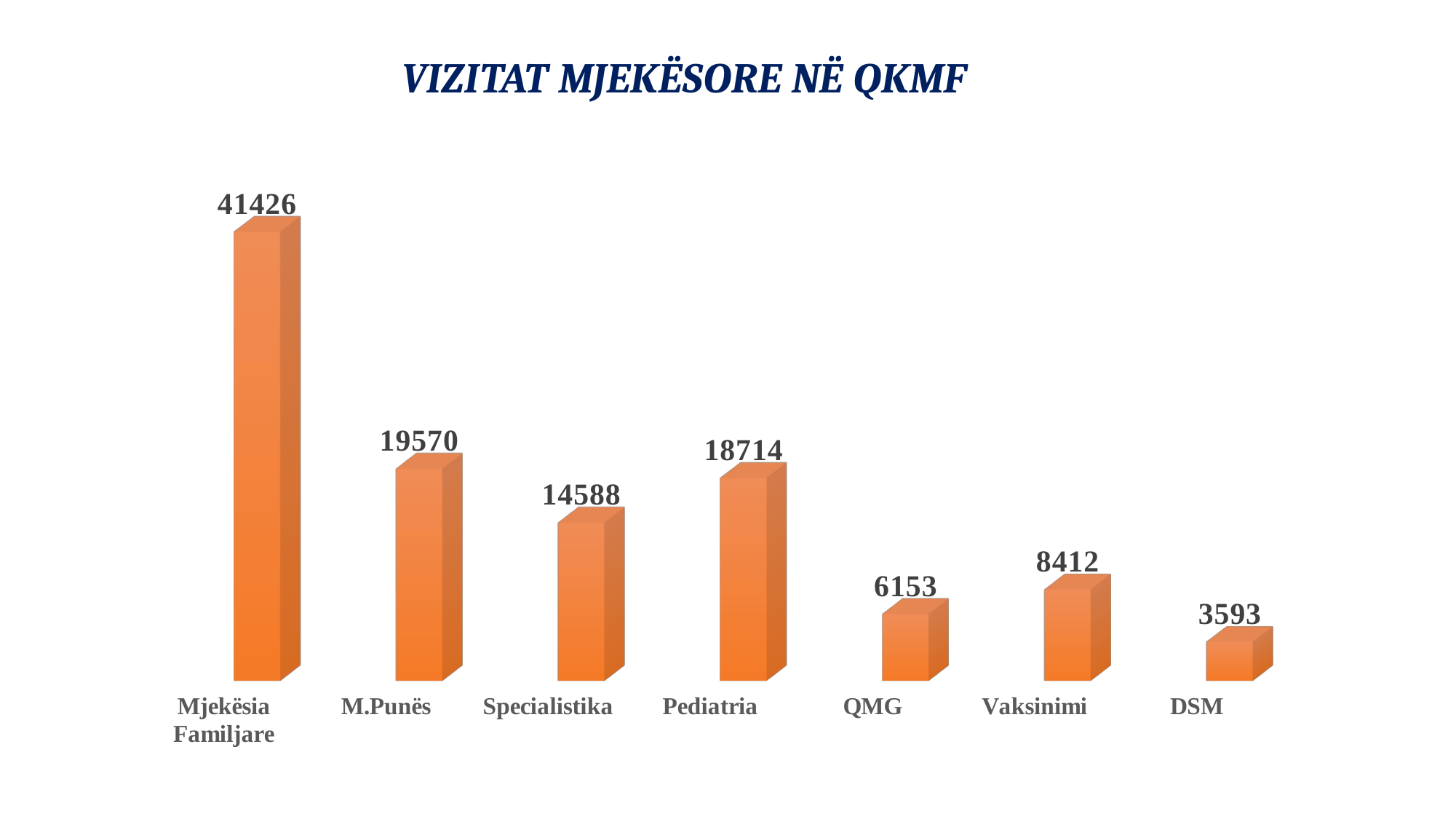

# VIZITAT MJEKËSORE NË QKMF

[unsupported chart]